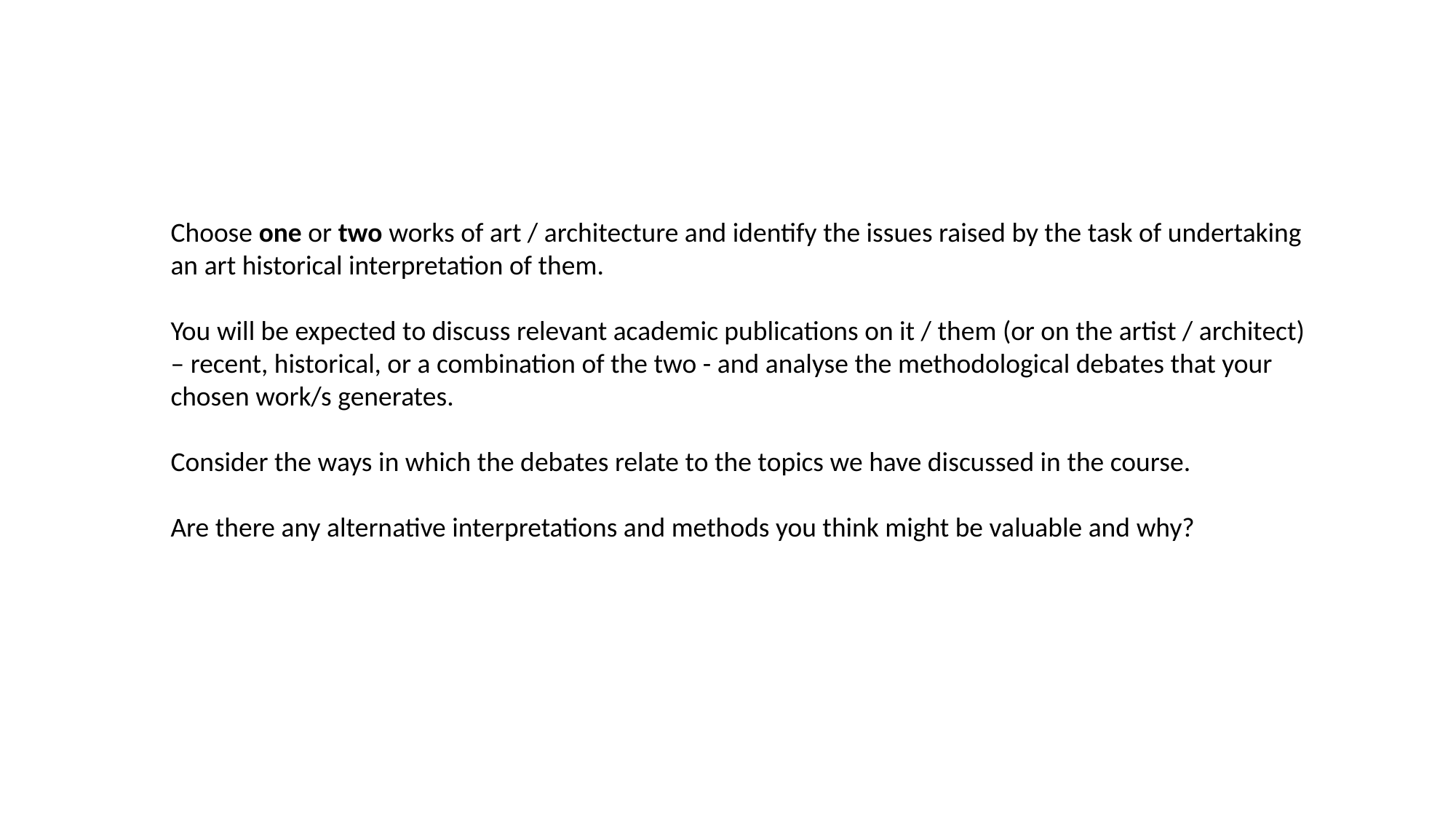

Choose one or two works of art / architecture and identify the issues raised by the task of undertaking an art historical interpretation of them.

You will be expected to discuss relevant academic publications on it / them (or on the artist / architect) – recent, historical, or a combination of the two - and analyse the methodological debates that your chosen work/s generates.

Consider the ways in which the debates relate to the topics we have discussed in the course.

Are there any alternative interpretations and methods you think might be valuable and why?